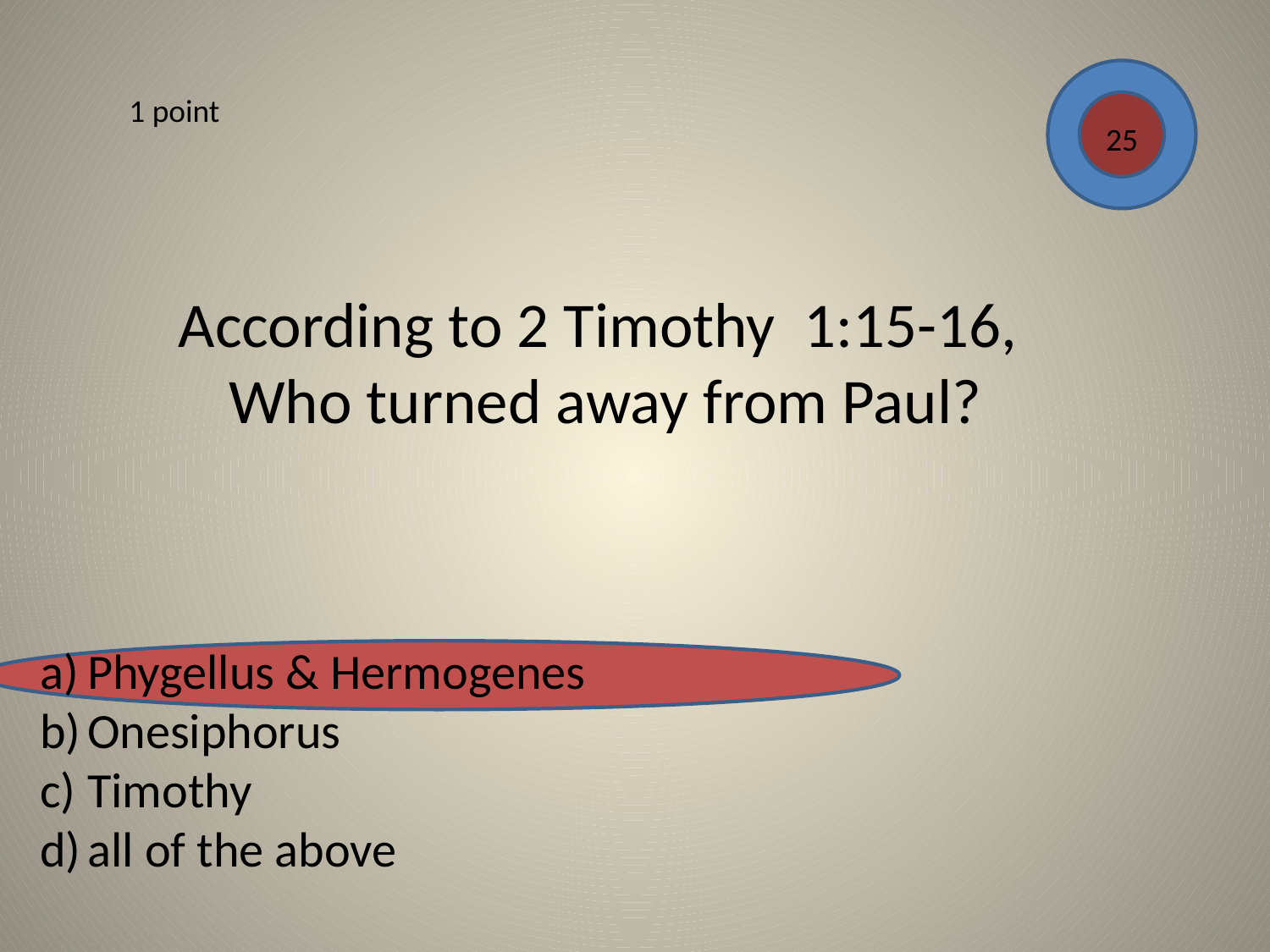

1 point

25
According to 2 Timothy  1:15-16,
Who turned away from Paul?
Phygellus & Hermogenes
Onesiphorus
Timothy
all of the above